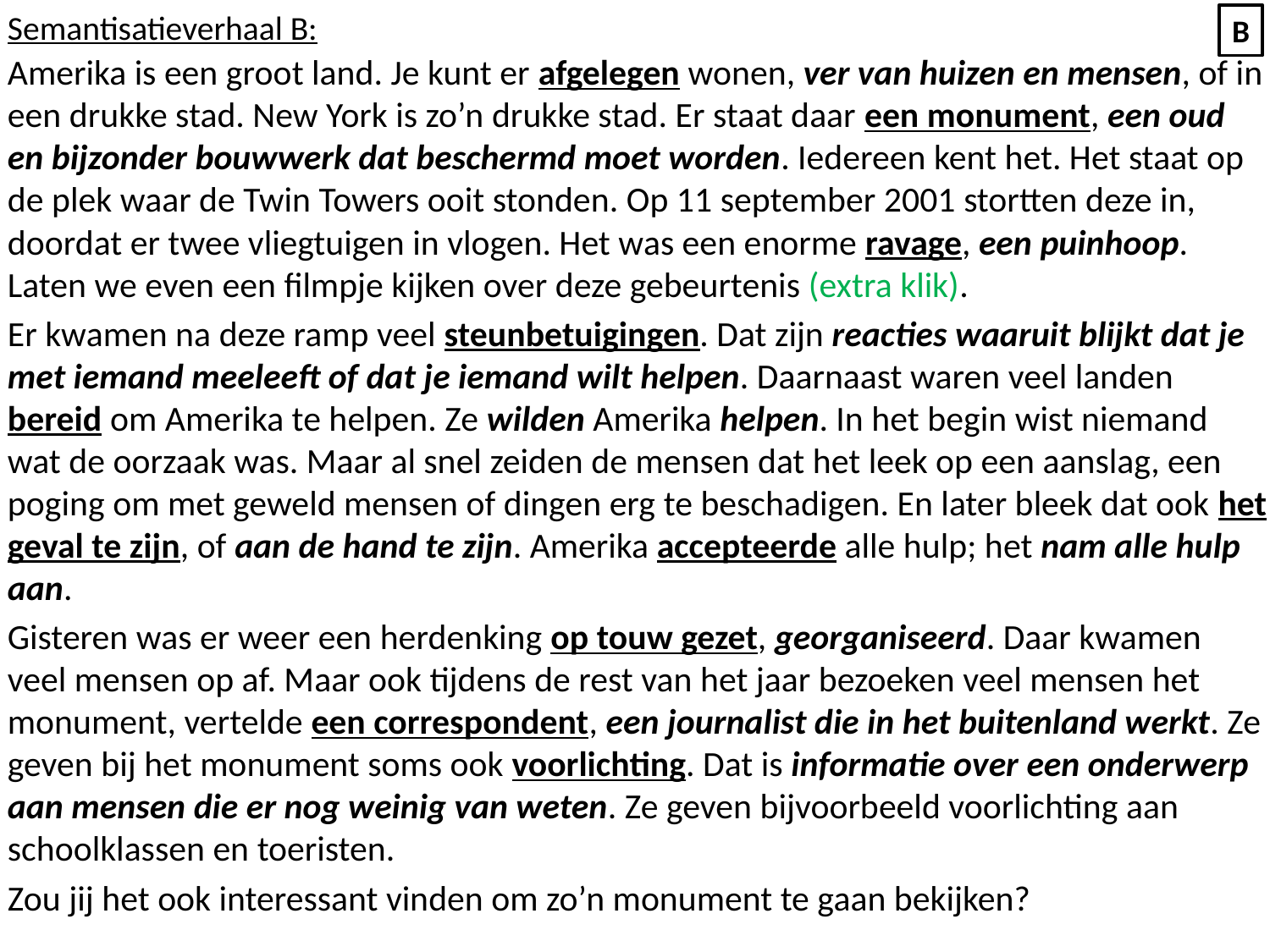

Semantisatieverhaal B:
Amerika is een groot land. Je kunt er afgelegen wonen, ver van huizen en mensen, of in een drukke stad. New York is zo’n drukke stad. Er staat daar een monument, een oud en bijzonder bouwwerk dat beschermd moet worden. Iedereen kent het. Het staat op de plek waar de Twin Towers ooit stonden. Op 11 september 2001 stortten deze in, doordat er twee vliegtuigen in vlogen. Het was een enorme ravage, een puinhoop. Laten we even een filmpje kijken over deze gebeurtenis (extra klik).
Er kwamen na deze ramp veel steunbetuigingen. Dat zijn reacties waaruit blijkt dat je met iemand meeleeft of dat je iemand wilt helpen. Daarnaast waren veel landen bereid om Amerika te helpen. Ze wilden Amerika helpen. In het begin wist niemand wat de oorzaak was. Maar al snel zeiden de mensen dat het leek op een aanslag, een poging om met geweld mensen of dingen erg te beschadigen. En later bleek dat ook het geval te zijn, of aan de hand te zijn. Amerika accepteerde alle hulp; het nam alle hulp aan.
Gisteren was er weer een herdenking op touw gezet, georganiseerd. Daar kwamen veel mensen op af. Maar ook tijdens de rest van het jaar bezoeken veel mensen het monument, vertelde een correspondent, een journalist die in het buitenland werkt. Ze geven bij het monument soms ook voorlichting. Dat is informatie over een onderwerp aan mensen die er nog weinig van weten. Ze geven bijvoorbeeld voorlichting aan schoolklassen en toeristen.
Zou jij het ook interessant vinden om zo’n monument te gaan bekijken?

B